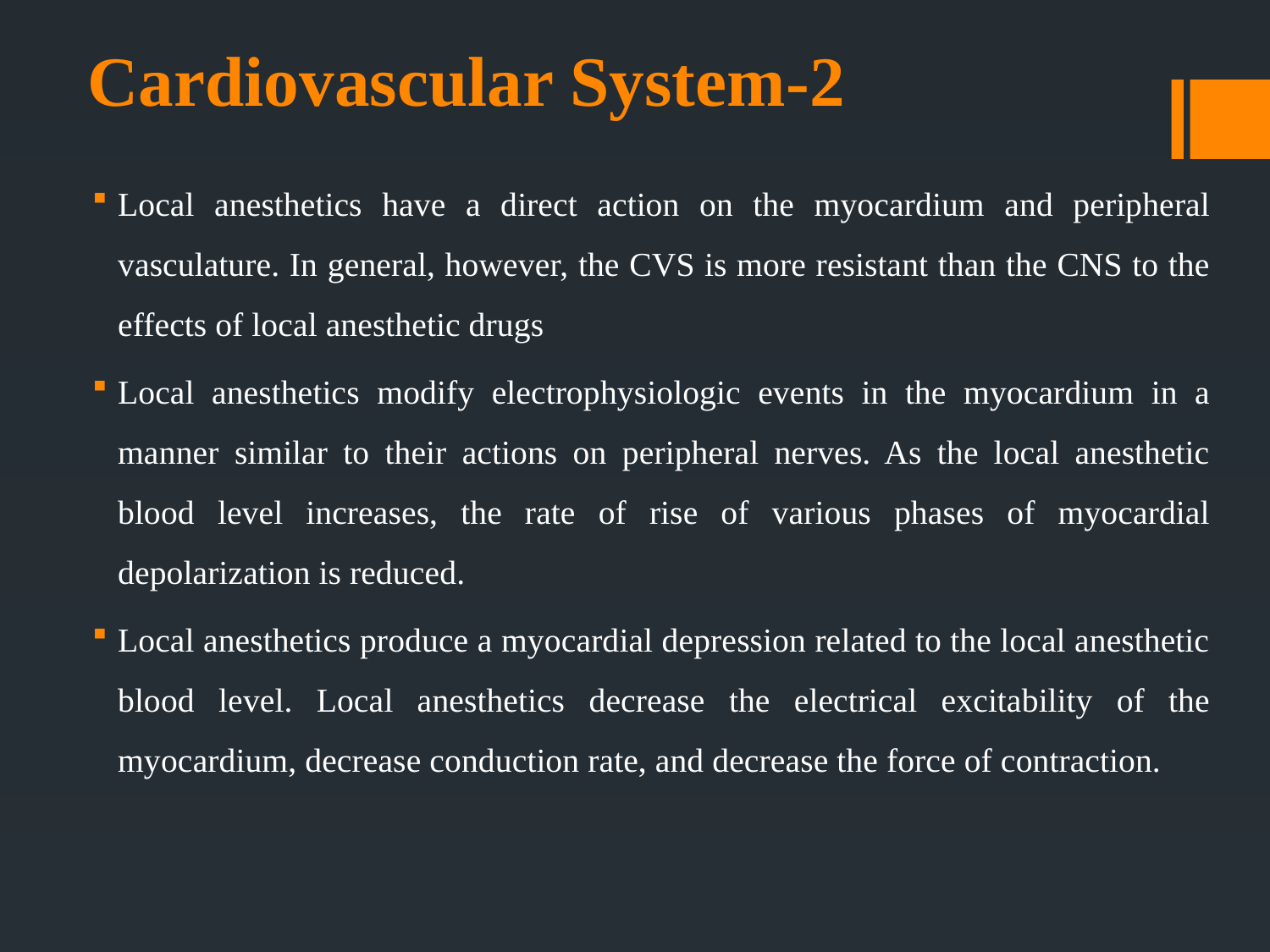

# 2-Cardiovascular System
Local anesthetics have a direct action on the myocardium and peripheral vasculature. In general, however, the CVS is more resistant than the CNS to the effects of local anesthetic drugs
Local anesthetics modify electrophysiologic events in the myocardium in a manner similar to their actions on peripheral nerves. As the local anesthetic blood level increases, the rate of rise of various phases of myocardial depolarization is reduced.
Local anesthetics produce a myocardial depression related to the local anesthetic blood level. Local anesthetics decrease the electrical excitability of the myocardium, decrease conduction rate, and decrease the force of contraction.